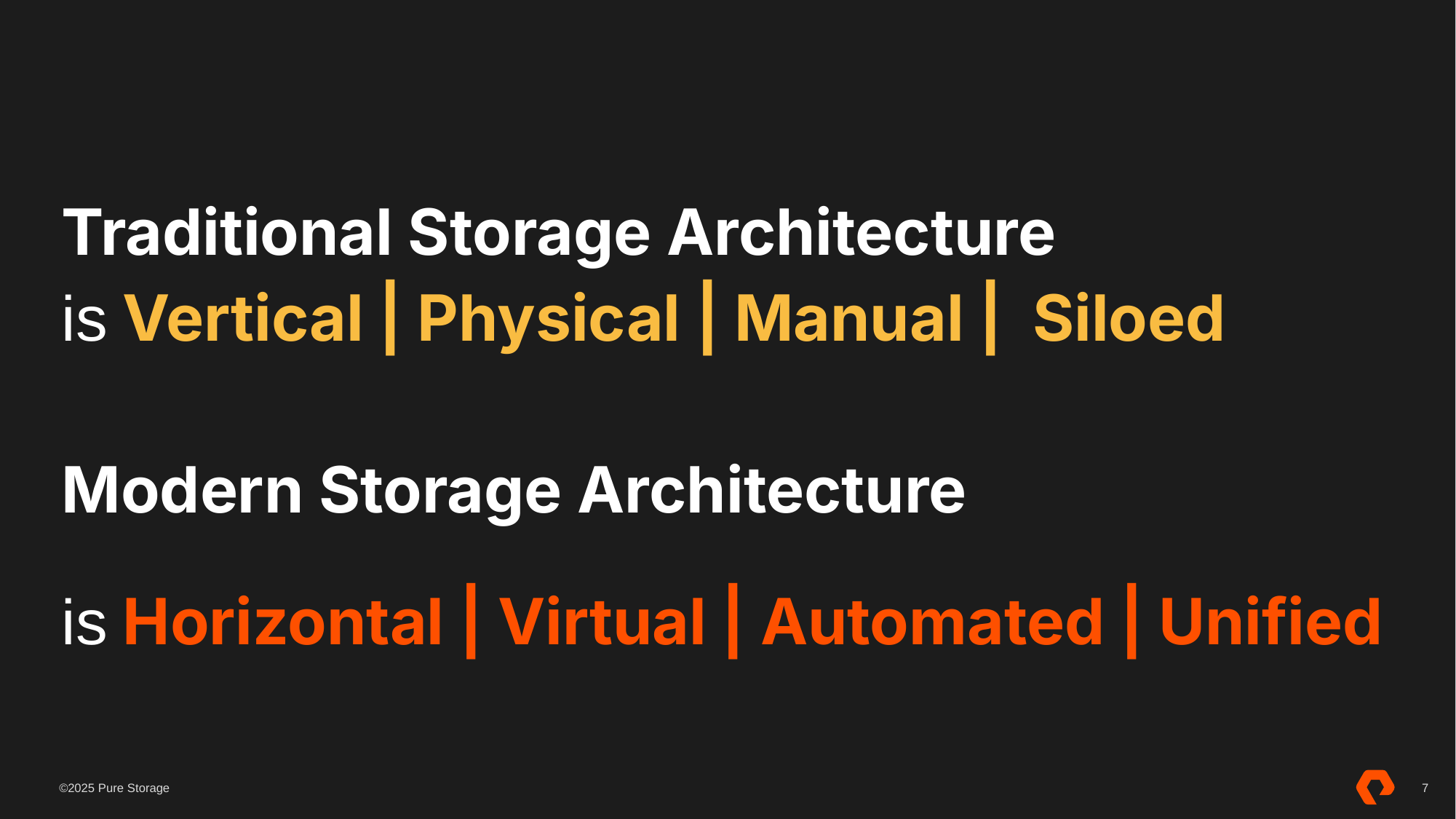

Traditional Storage Architecture
is Vertical | Physical | Manual |  Siloed
Modern Storage Architecture
is Horizontal | Virtual | Automated | Unified